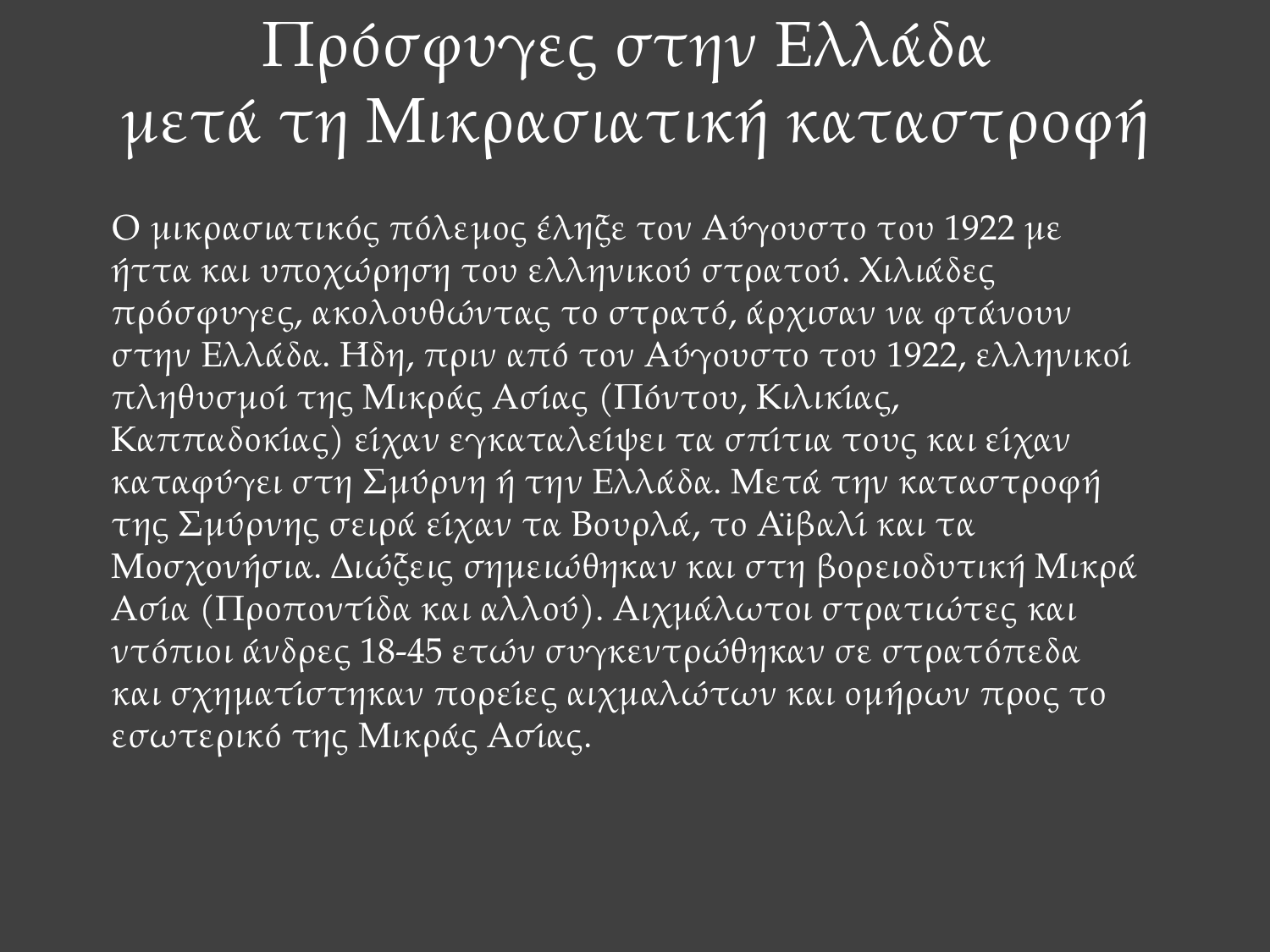

# Πρόσφυγες στην Ελλάδα μετά τη Μικρασιατική καταστροφή
Ο μικρασιατικός πόλεμος έληξε τον Αύγουστο του 1922 με ήττα και υποχώρηση του ελληνικού στρατού. Χιλιάδες πρόσφυγες, ακολουθώντας το στρατό, άρχισαν να φτάνουν στην Ελλάδα. Ήδη, πριν από τον Αύγουστο του 1922, ελληνικοί πληθυσμοί της Μικράς Ασίας (Πόντου, Κιλικίας, Καππαδοκίας) είχαν εγκαταλείψει τα σπίτια τους και είχαν καταφύγει στη Σμύρνη ή την Ελλάδα. Μετά την καταστροφή της Σμύρνης σειρά είχαν τα Βουρλά, το Αϊβαλί και τα Μοσχονήσια. Διώξεις σημειώθηκαν και στη βορειοδυτική Μικρά Ασία (Προποντίδα και αλλού). Αιχμάλωτοι στρατιώτες και ντόπιοι άνδρες 18-45 ετών συγκεντρώθηκαν σε στρατόπεδα και σχηματίστηκαν πορείες αιχμαλώτων και ομήρων προς το εσωτερικό της Μικράς Ασίας.